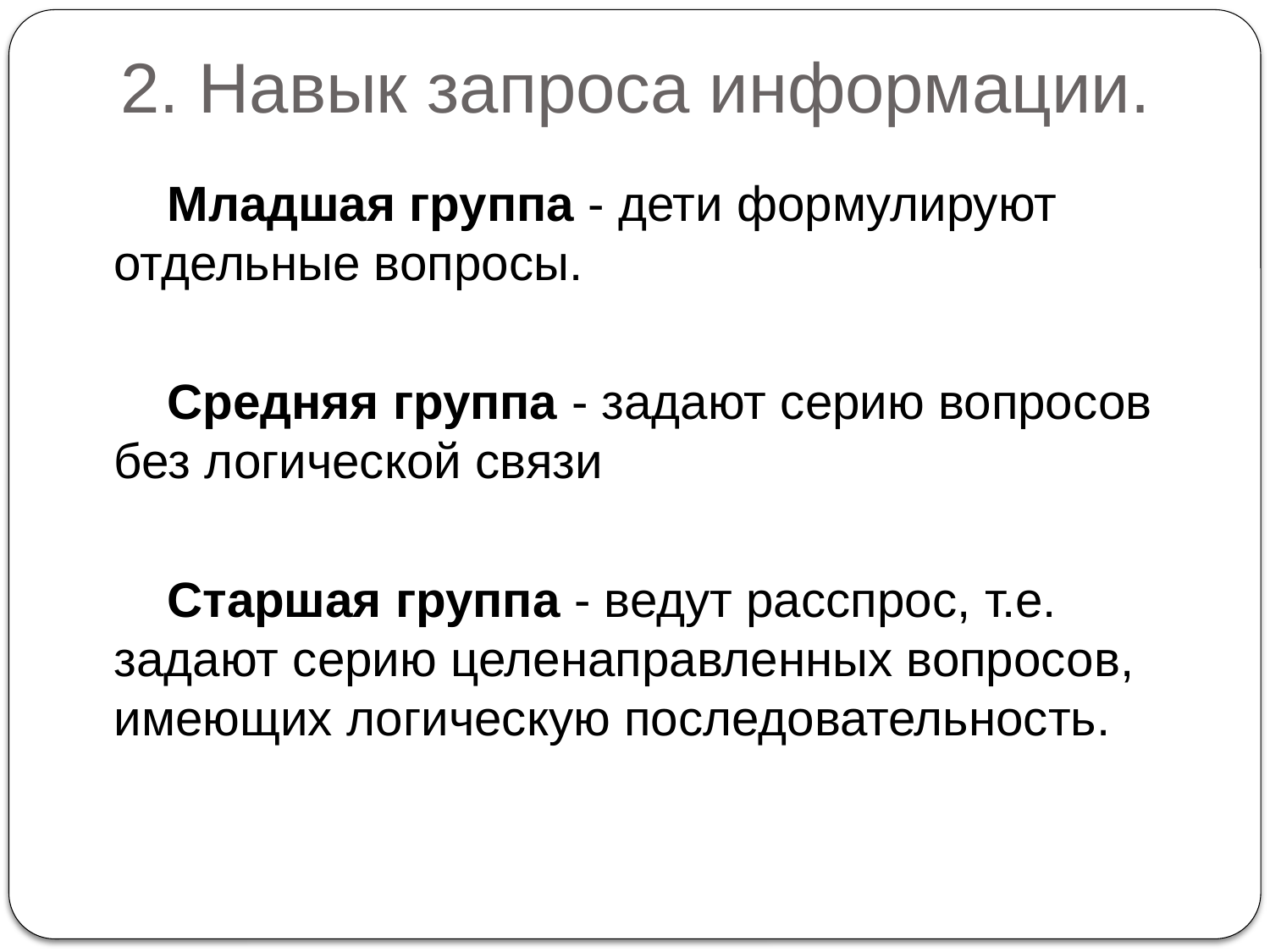

# 2. Навык запроса информации.
Младшая группа - дети формулируют отдельные вопросы.

Средняя группа - задают серию вопросов без логической связи

Старшая группа - ведут расспрос, т.е. задают серию целенаправленных вопросов, имеющих логическую последовательность.